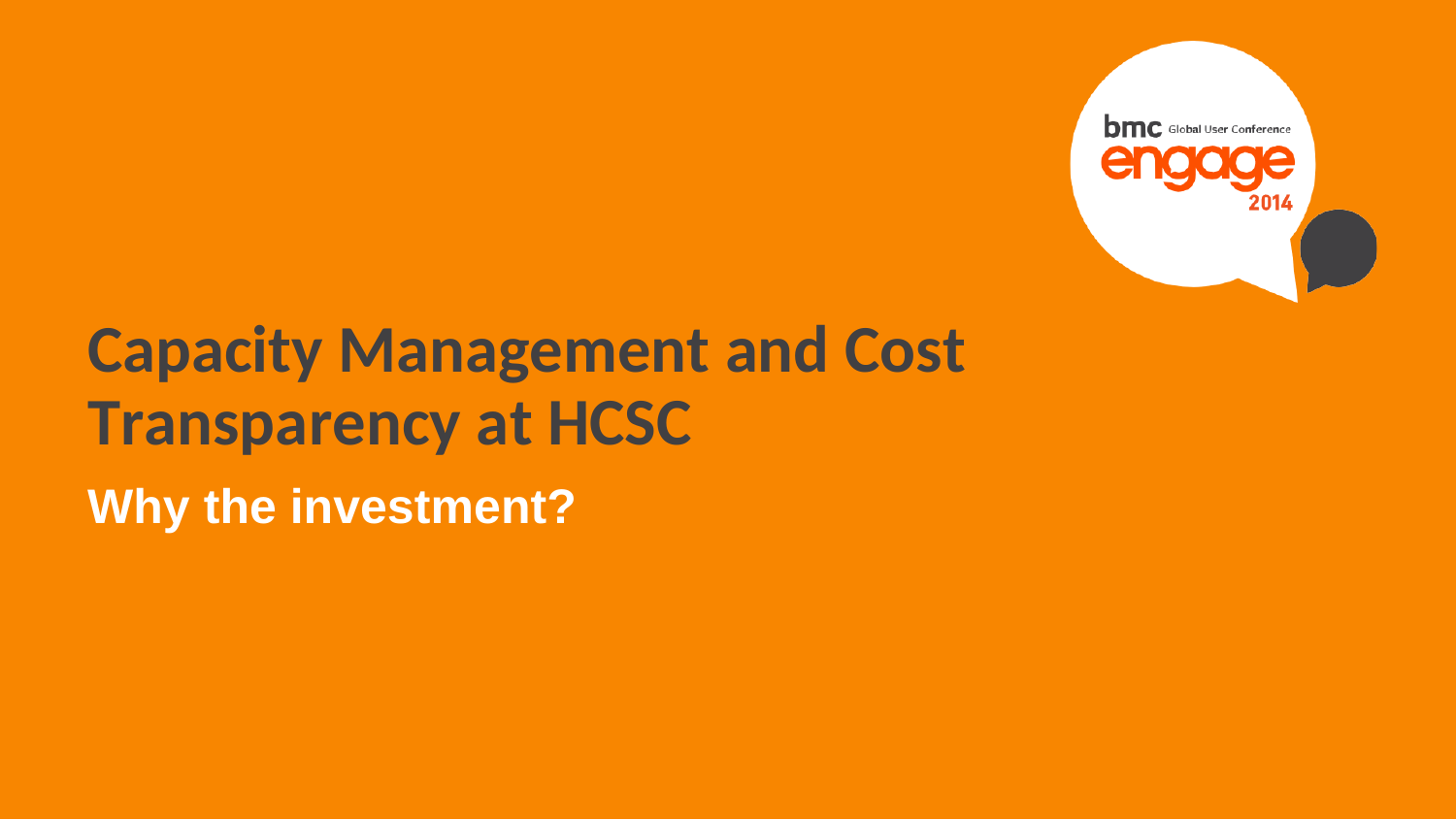

7	© Copyright 10/21/2014 BMC Software, Inc

Capacity Management and Cost Transparency at HCSC
Why the investment?